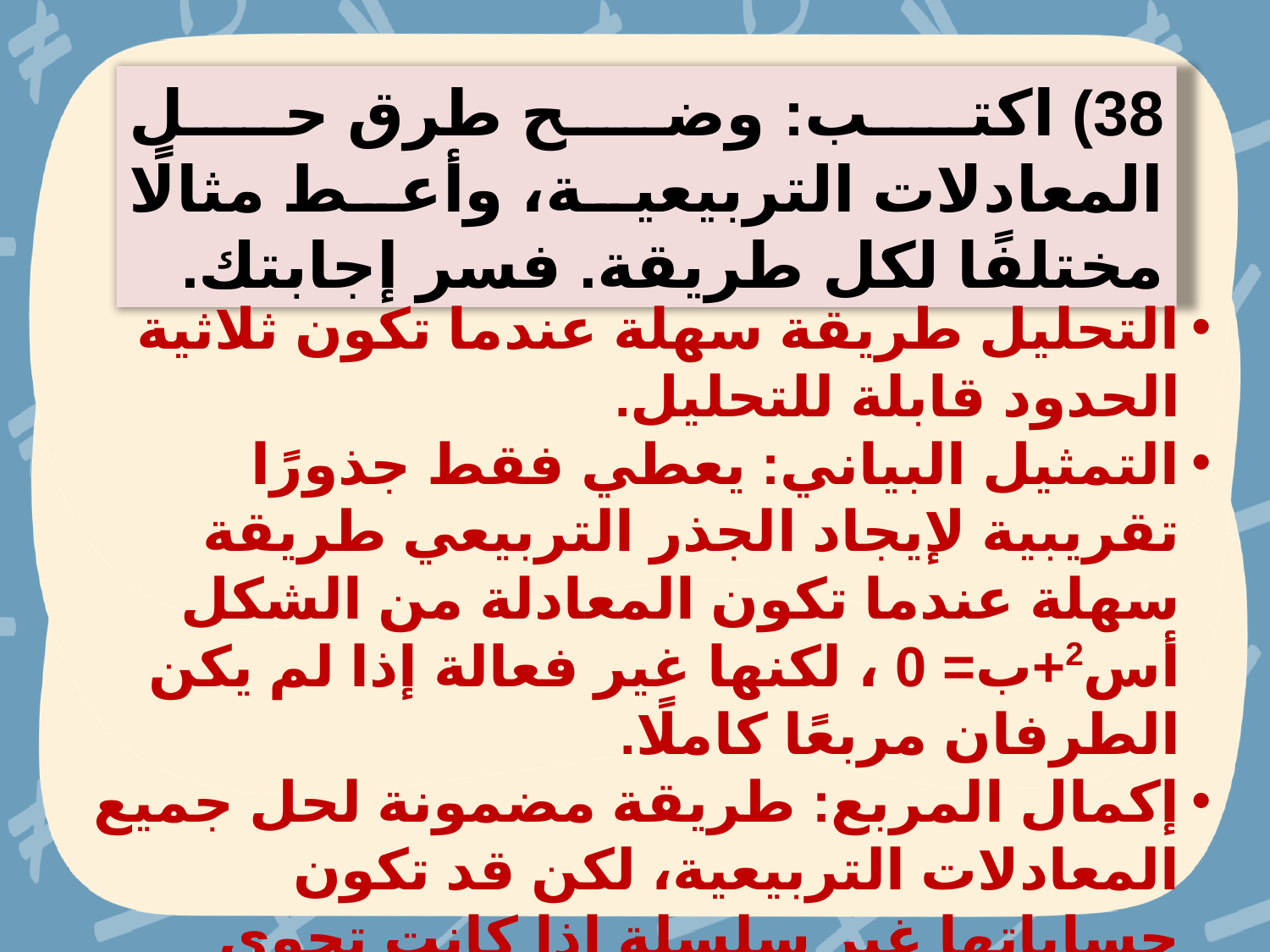

38) اكتب: وضح طرق حل المعادلات التربيعية، وأعط مثالًا مختلفًا لكل طريقة. فسر إجابتك.
التحليل طريقة سهلة عندما تكون ثلاثية الحدود قابلة للتحليل.
التمثيل البياني: يعطي فقط جذورًا تقريبية لإيجاد الجذر التربيعي طريقة سهلة عندما تكون المعادلة من الشكل أس2+ب= 0 ، لكنها غير فعالة إذا لم يكن الطرفان مربعًا كاملًا.
إكمال المربع: طريقة مضمونة لحل جميع المعادلات التربيعية، لكن قد تكون حساباتها غير سلسلة إذا كانت تحوي كسورًا.
القانون العام: طريقة مضمونة لحل جميع المعادلات التربيعية.